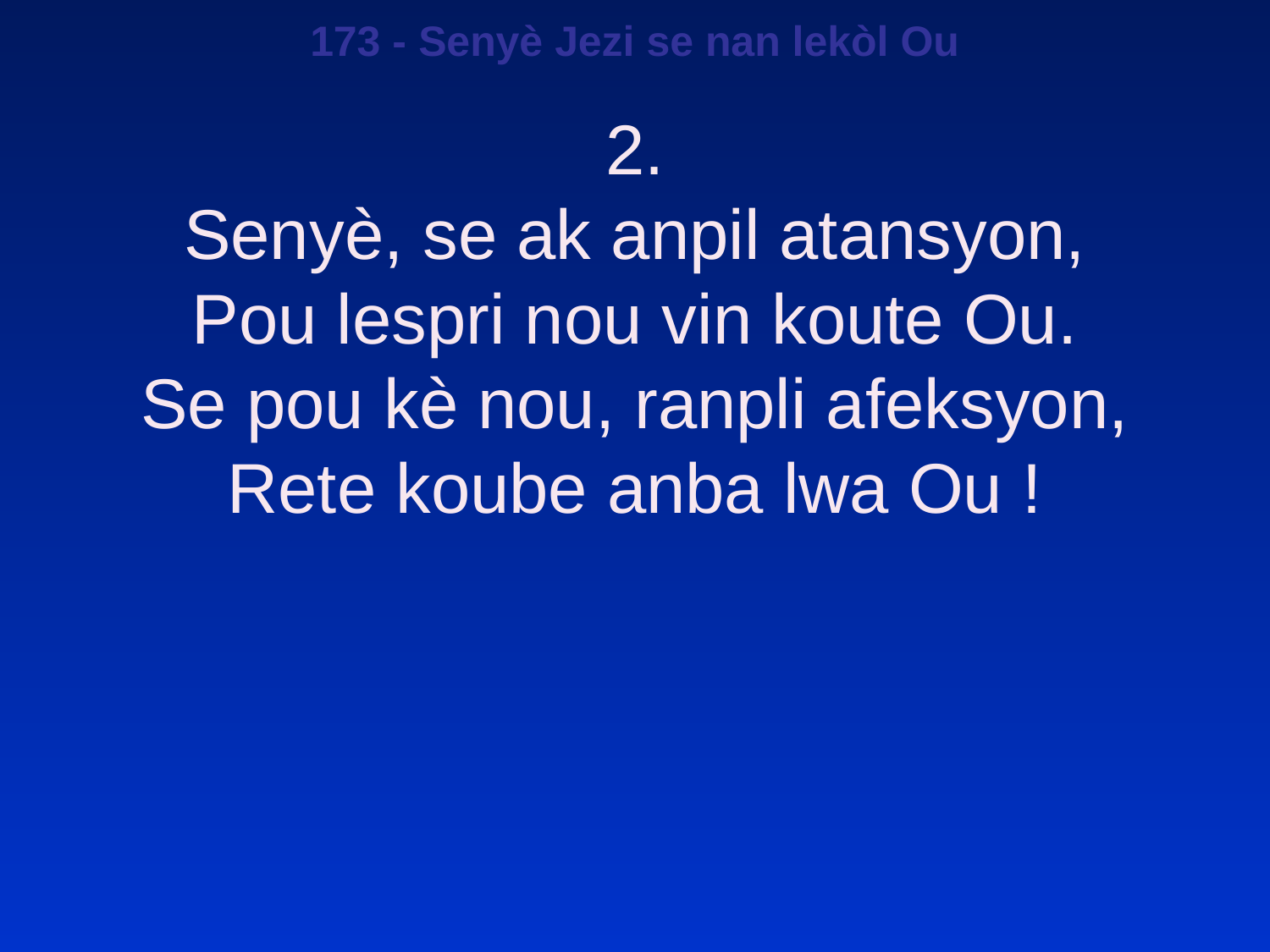

173 - Senyè Jezi se nan lekòl Ou
2.
Senyè, se ak anpil atansyon,
Pou lespri nou vin koute Ou.
Se pou kè nou, ranpli afeksyon,
Rete koube anba lwa Ou !